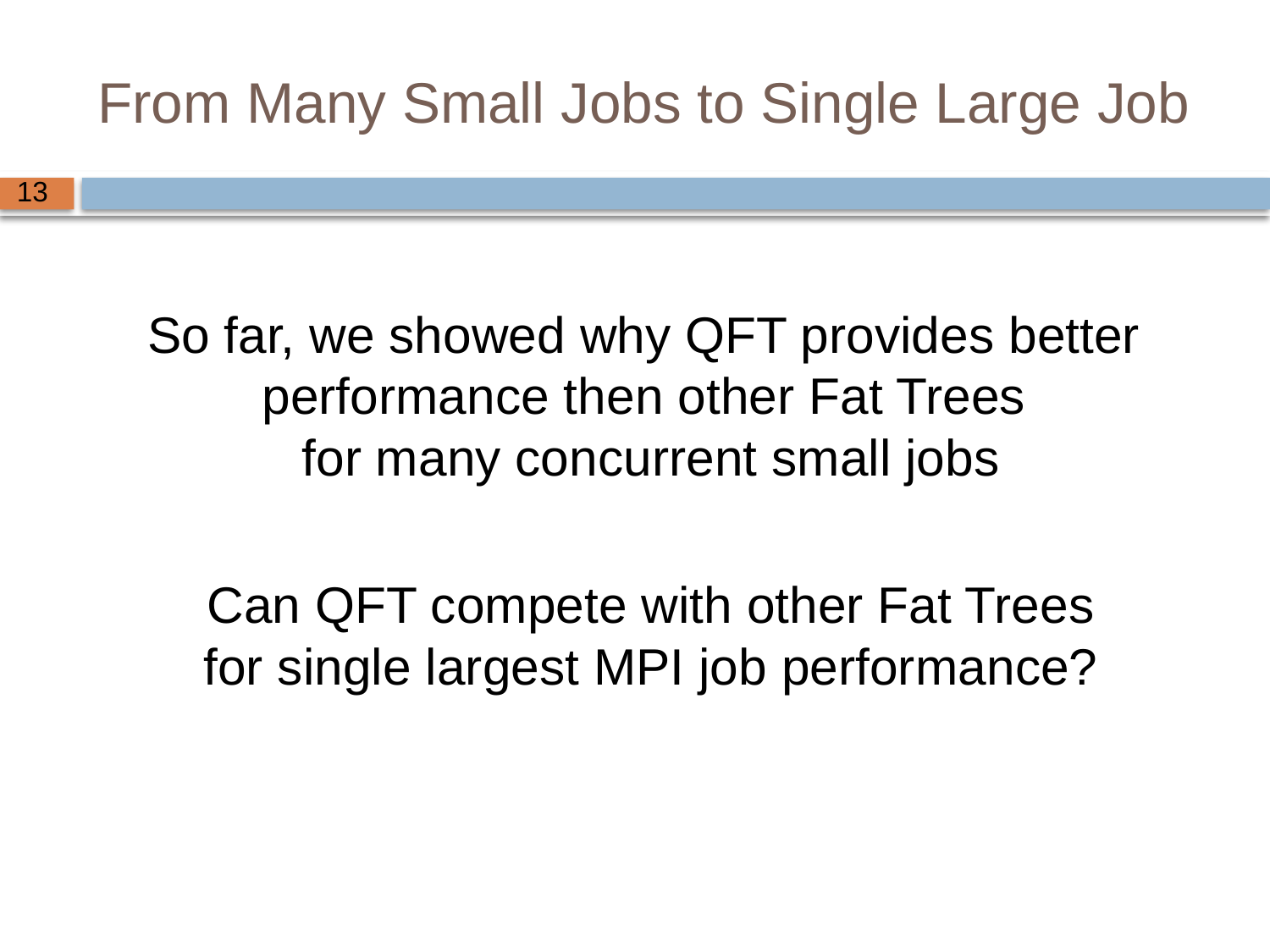

# From Many Small Jobs to Single Large Job

So far, we showed why QFT provides better
performance then other Fat Trees
for many concurrent small jobs

Can QFT compete with other Fat Trees
for single largest MPI job performance?